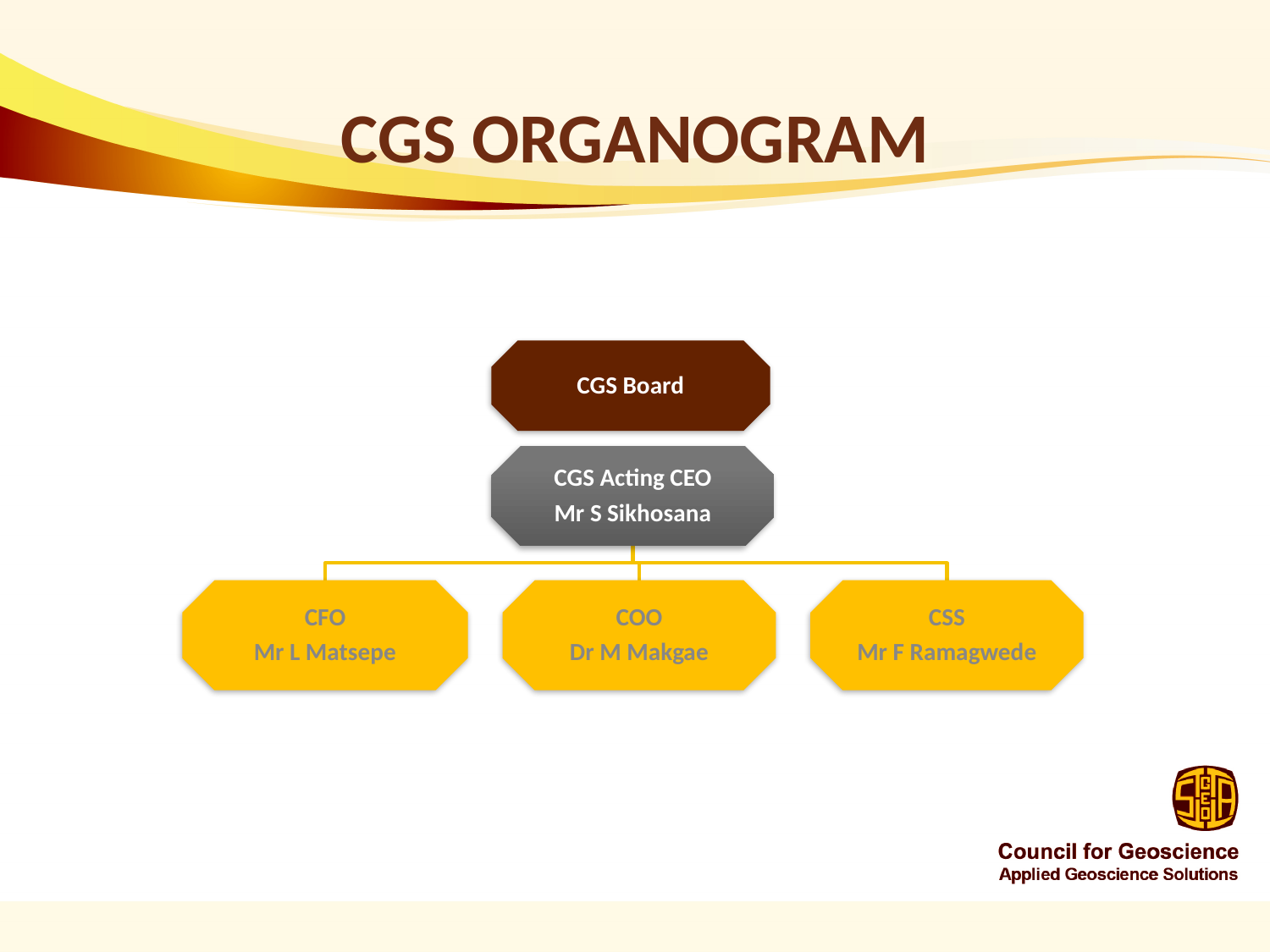

# CGS ORGANOGRAM
CGS Acting CEO
Mr S Sikhosana
CFO
Mr L Matsepe
COO
Dr M Makgae
CSS
Mr F Ramagwede
CGS Board